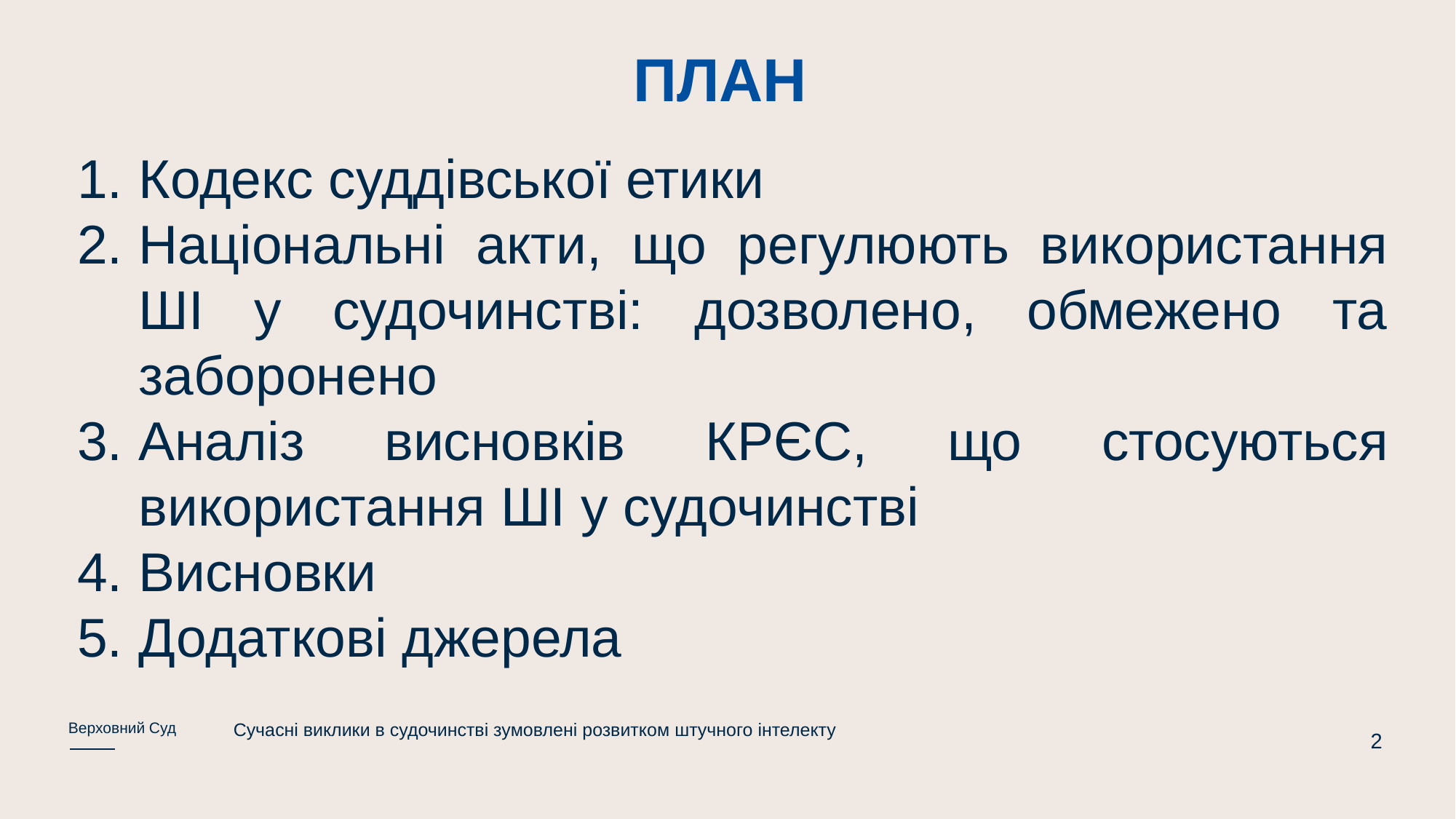

# ПЛАН
Кодекс суддівської етики
Національні акти, що регулюють використання ШІ у судочинстві: дозволено, обмежено та заборонено
Аналіз висновків КРЄС, що стосуються використання ШІ у судочинстві
Висновки
Додаткові джерела

Сучасні виклики в судочинстві зумовлені розвитком штучного інтелекту
Верховний Суд
2